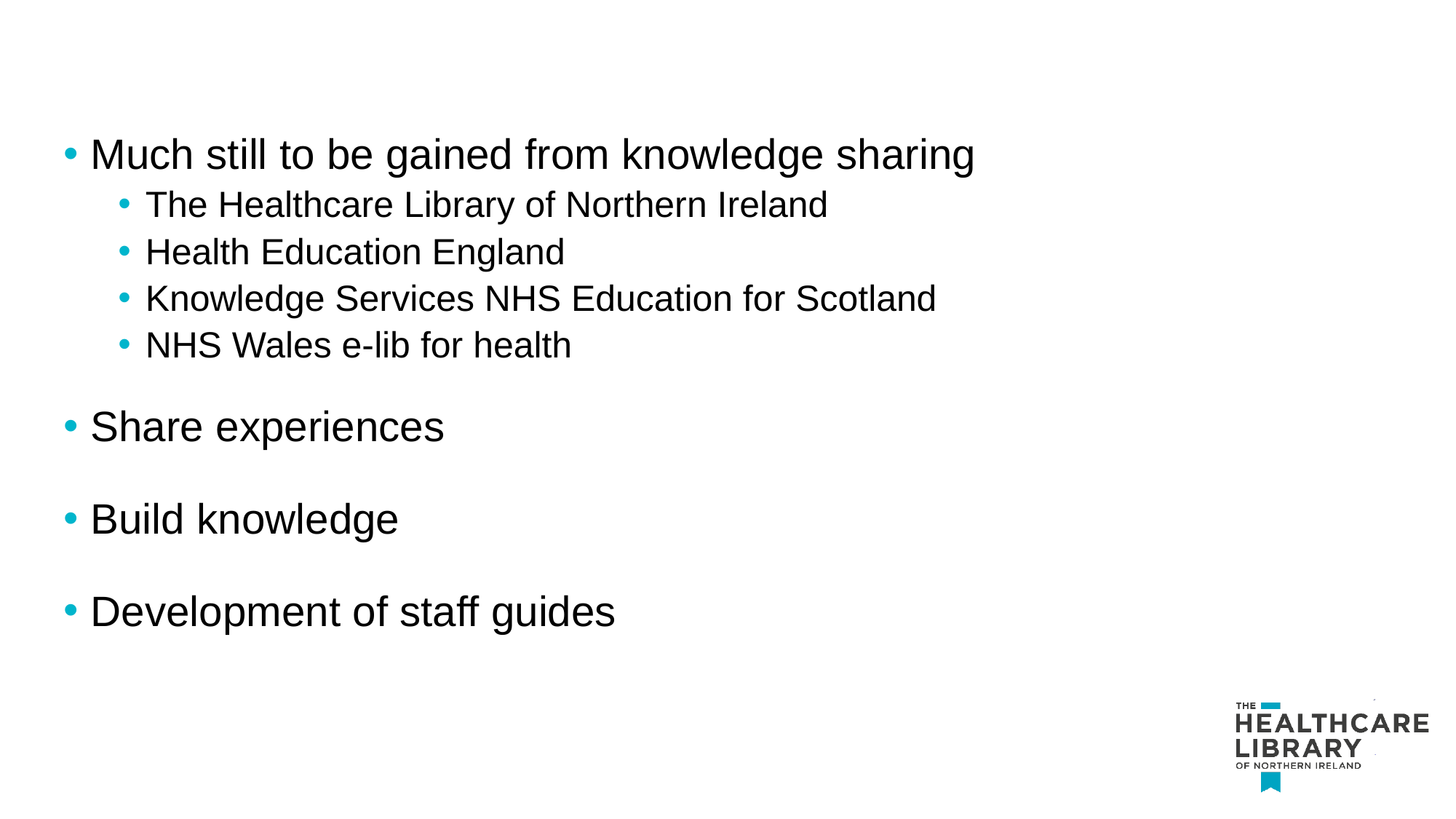

Much still to be gained from knowledge sharing
The Healthcare Library of Northern Ireland
Health Education England
Knowledge Services NHS Education for Scotland
NHS Wales e-lib for health

Share experiences

Build knowledge

Development of staff guides